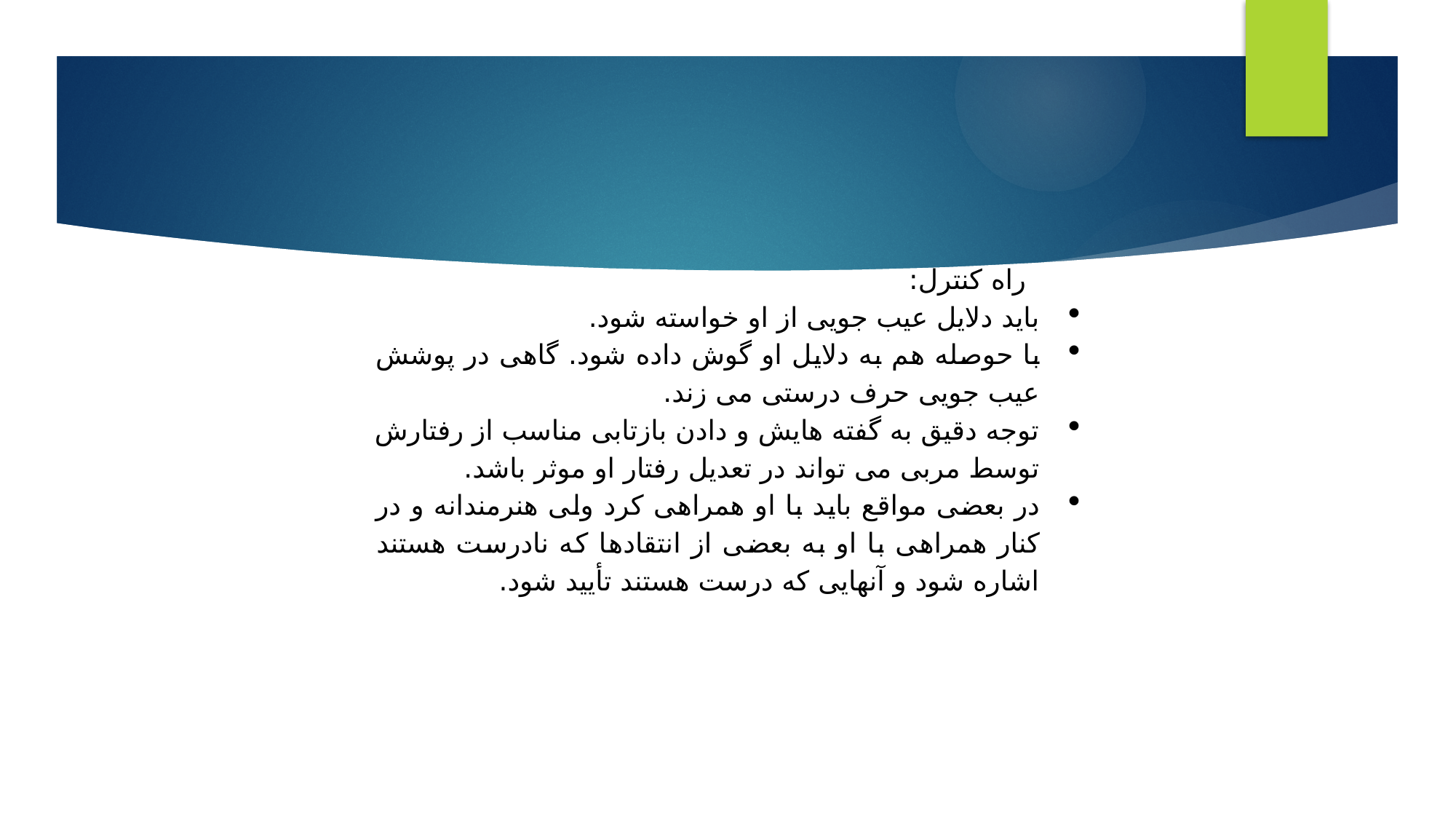

#
راه کنترل:
باید دلایل عیب جویی از او خواسته شود.
با حوصله هم به دلایل او گوش داده شود. گاهی در پوشش عیب جویی حرف درستی می زند.
توجه دقیق به گفته هایش و دادن بازتابی مناسب از رفتارش توسط مربی می تواند در تعدیل رفتار او موثر باشد.
در بعضی مواقع باید با او همراهی کرد ولی هنرمندانه و در کنار همراهی با او به بعضی از انتقادها که نادرست هستند اشاره شود و آنهایی که درست هستند تأیید شود.